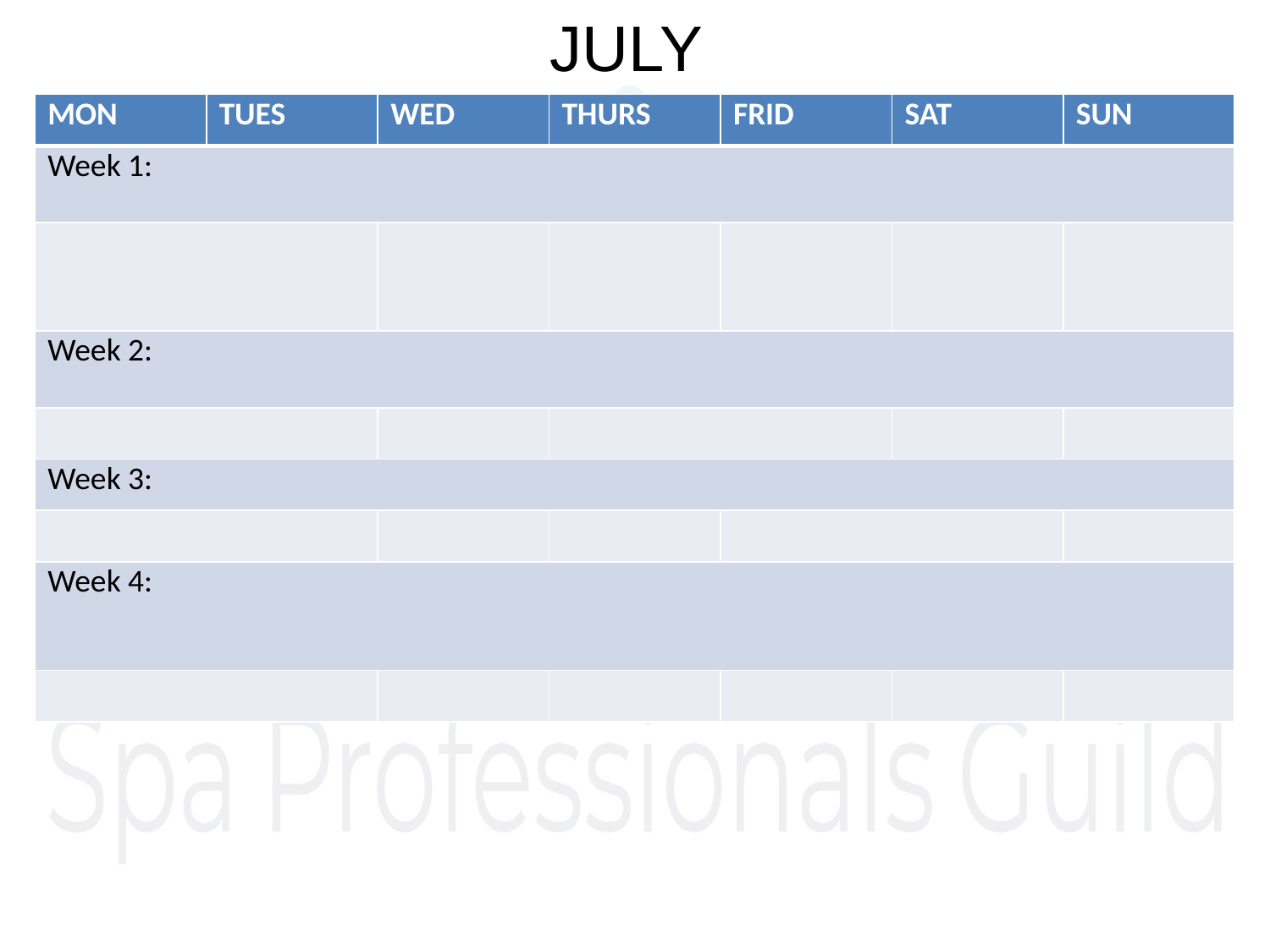

# JULY
| MON | TUES | WED | THURS | FRID | SAT | SUN |
| --- | --- | --- | --- | --- | --- | --- |
| Week 1: |  |  |  |  |  |  |
|  |  |  |  |  |  |  |
| Week 2: |  |  |  |  |  |  |
|  |  |  |  |  |  |  |
| Week 3: |  |  |  |  |  |  |
|  |  |  |  |  |  |  |
| Week 4: |  |  |  |  |  |  |
|  |  |  |  |  |  |  |